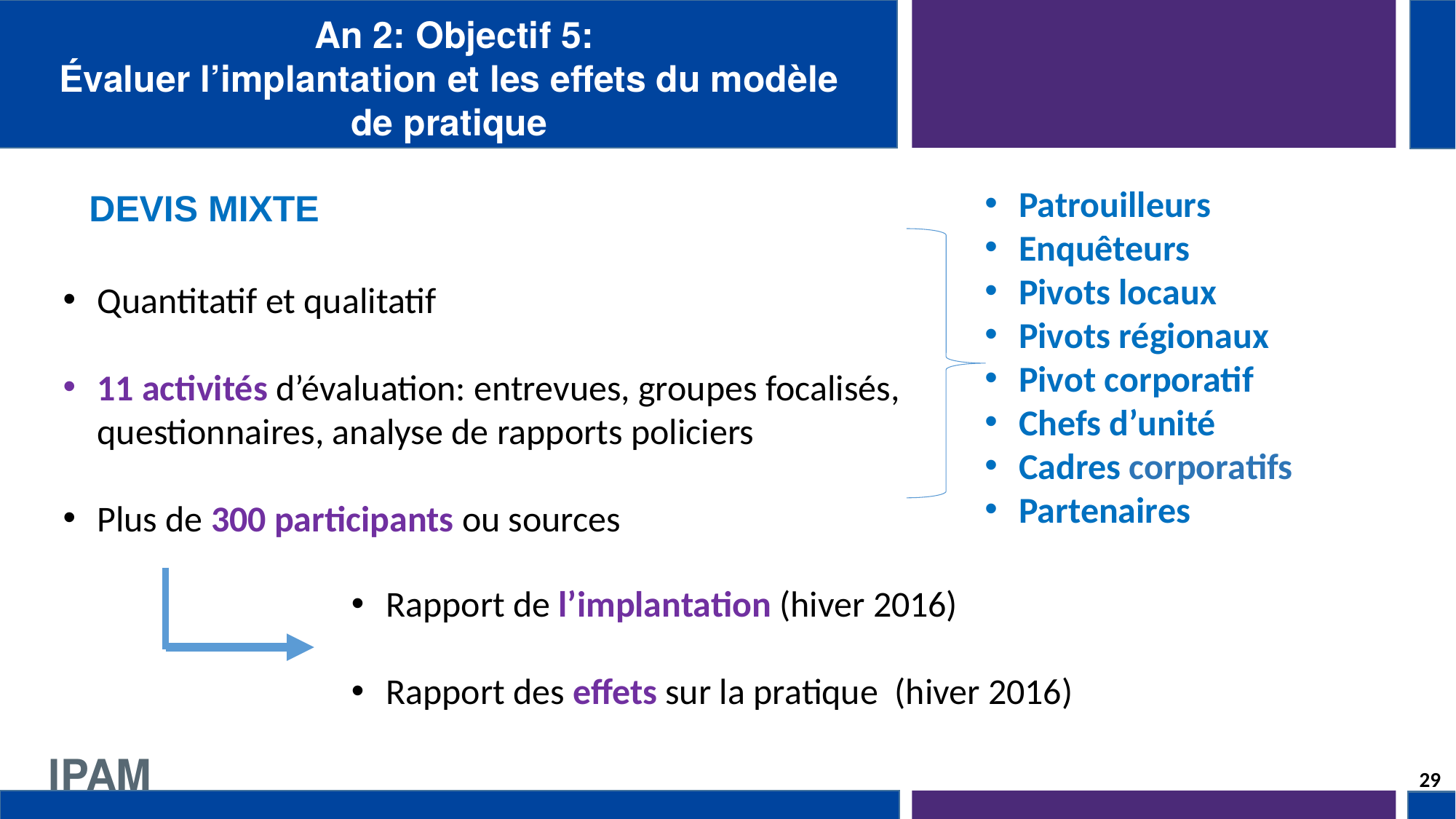

An 2: Objectif 5:
Évaluer l’implantation et les effets du modèle
de pratique
Patrouilleurs
Enquêteurs
Pivots locaux
Pivots régionaux
Pivot corporatif
Chefs d’unité
Cadres corporatifs
Partenaires

DEVIS MIXTE

Quantitatif et qualitatif

11 activités d’évaluation: entrevues, groupes focalisés, questionnaires, analyse de rapports policiers

Plus de 300 participants ou sources
Rapport de l’implantation (hiver 2016)

Rapport des effets sur la pratique  (hiver 2016)
29